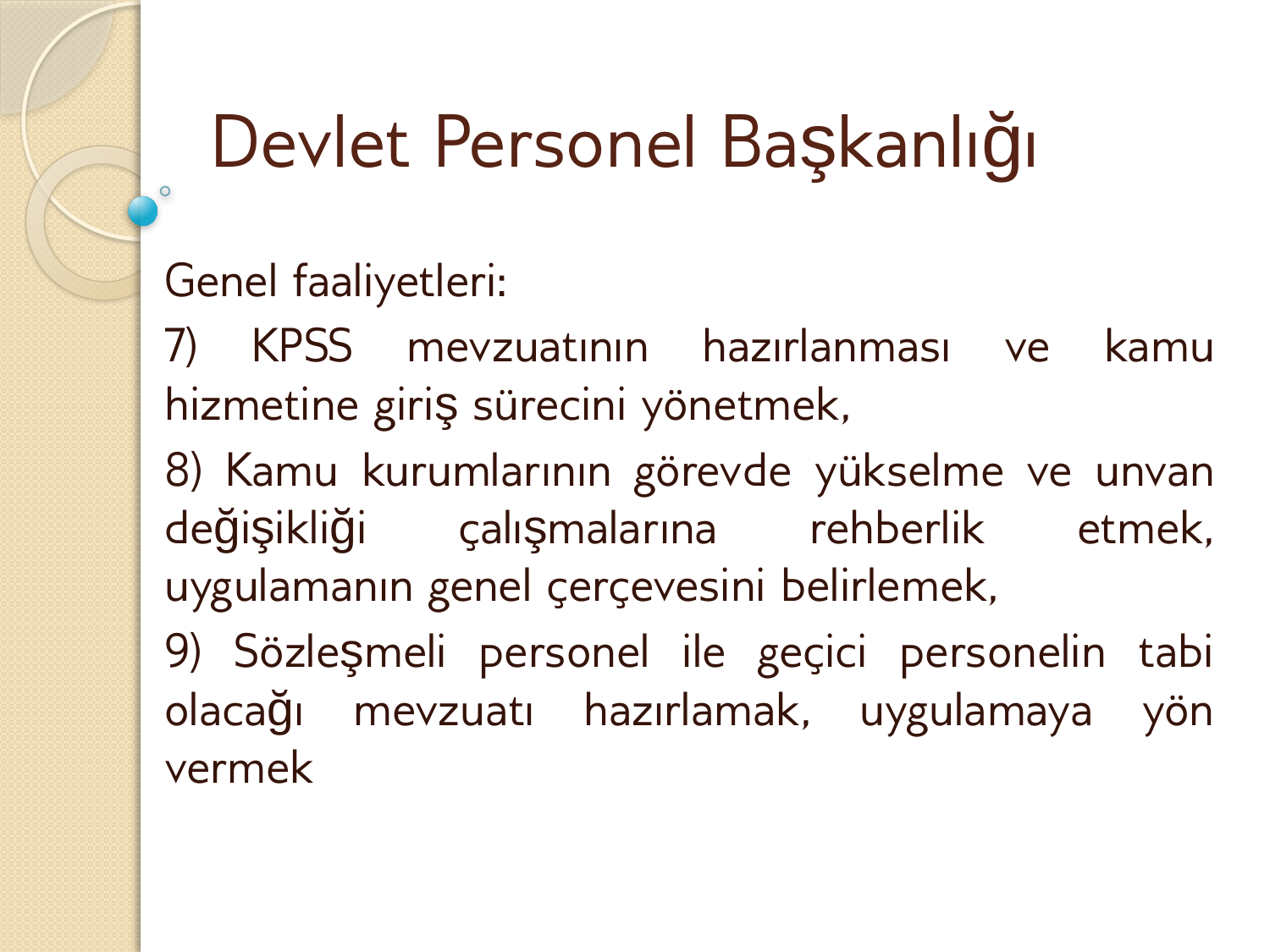

# Devlet Personel Başkanlığı
Genel faaliyetleri:
7) KPSS mevzuatının hazırlanması ve kamu hizmetine giriş sürecini yönetmek,
8) Kamu kurumlarının görevde yükselme ve unvan değişikliği çalışmalarına rehberlik etmek, uygulamanın genel çerçevesini belirlemek,
9) Sözleşmeli personel ile geçici personelin tabi olacağı mevzuatı hazırlamak, uygulamaya yön vermek